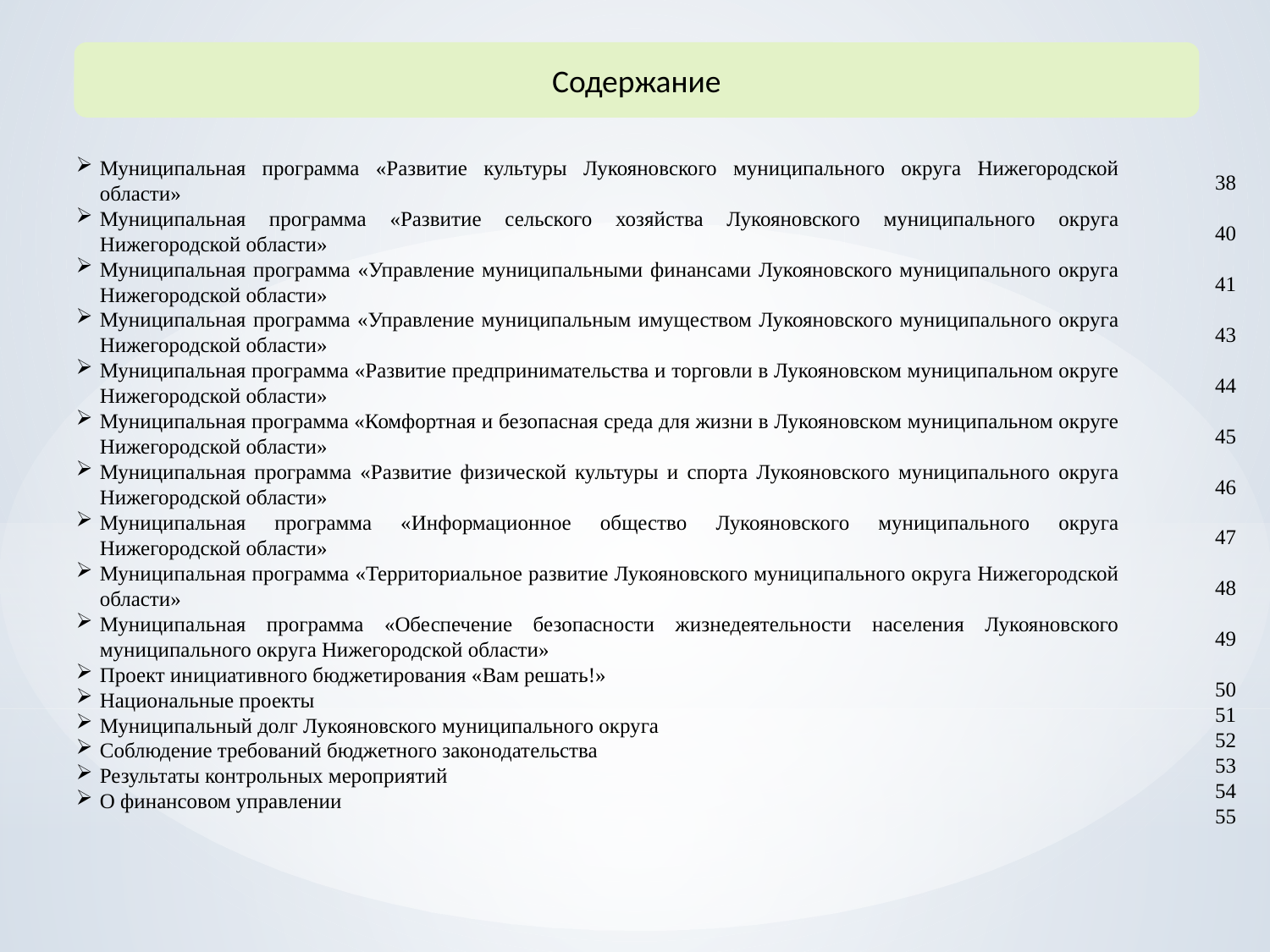

Содержание

38

40

41

43

44

45

46

47

48

49

50
51
52
53
54
55

Муниципальная программа «Развитие культуры Лукояновского муниципального округа Нижегородской области»
Муниципальная программа «Развитие сельского хозяйства Лукояновского муниципального округа Нижегородской области»
Муниципальная программа «Управление муниципальными финансами Лукояновского муниципального округа Нижегородской области»
Муниципальная программа «Управление муниципальным имуществом Лукояновского муниципального округа Нижегородской области»
Муниципальная программа «Развитие предпринимательства и торговли в Лукояновском муниципальном округе Нижегородской области»
Муниципальная программа «Комфортная и безопасная среда для жизни в Лукояновском муниципальном округе Нижегородской области»
Муниципальная программа «Развитие физической культуры и спорта Лукояновского муниципального округа Нижегородской области»
Муниципальная программа «Информационное общество Лукояновского муниципального округа Нижегородской области»
Муниципальная программа «Территориальное развитие Лукояновского муниципального округа Нижегородской области»
Муниципальная программа «Обеспечение безопасности жизнедеятельности населения Лукояновского муниципального округа Нижегородской области»
Проект инициативного бюджетирования «Вам решать!»
Национальные проекты
Муниципальный долг Лукояновского муниципального округа
Соблюдение требований бюджетного законодательства
Результаты контрольных мероприятий
О финансовом управлении